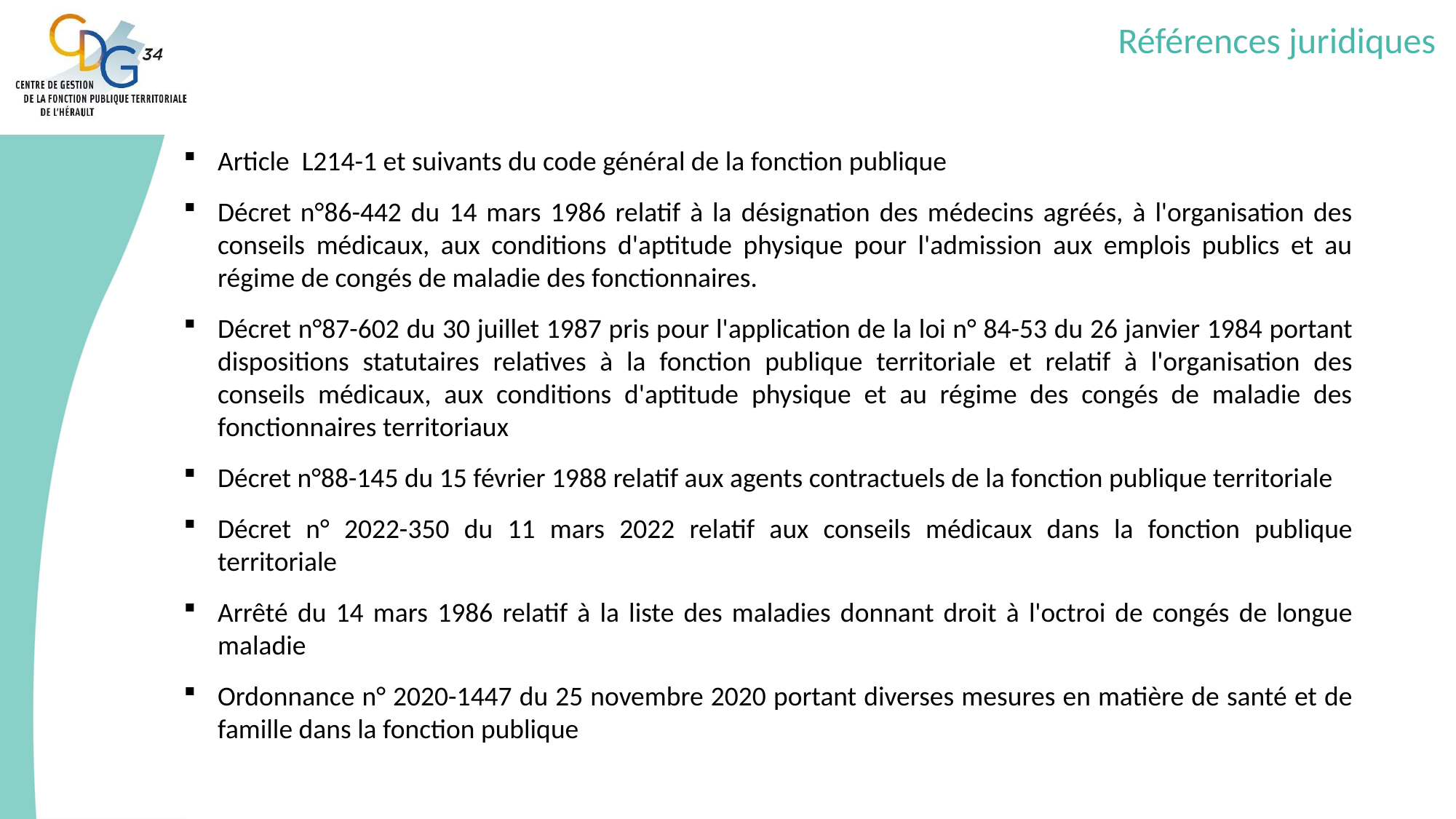

# Références juridiques

Article  L214-1 et suivants du code général de la fonction publique

Décret n°86-442 du 14 mars 1986 relatif à la désignation des médecins agréés, à l'organisation des conseils médicaux, aux conditions d'aptitude physique pour l'admission aux emplois publics et au régime de congés de maladie des fonctionnaires.

Décret n°87-602 du 30 juillet 1987 pris pour l'application de la loi n° 84-53 du 26 janvier 1984 portant dispositions statutaires relatives à la fonction publique territoriale et relatif à l'organisation des conseils médicaux, aux conditions d'aptitude physique et au régime des congés de maladie des fonctionnaires territoriaux

Décret n°88-145 du 15 février 1988 relatif aux agents contractuels de la fonction publique territoriale

Décret n° 2022-350 du 11 mars 2022 relatif aux conseils médicaux dans la fonction publique territoriale

Arrêté du 14 mars 1986 relatif à la liste des maladies donnant droit à l'octroi de congés de longue maladie

Ordonnance n° 2020-1447 du 25 novembre 2020 portant diverses mesures en matière de santé et de famille dans la fonction publique